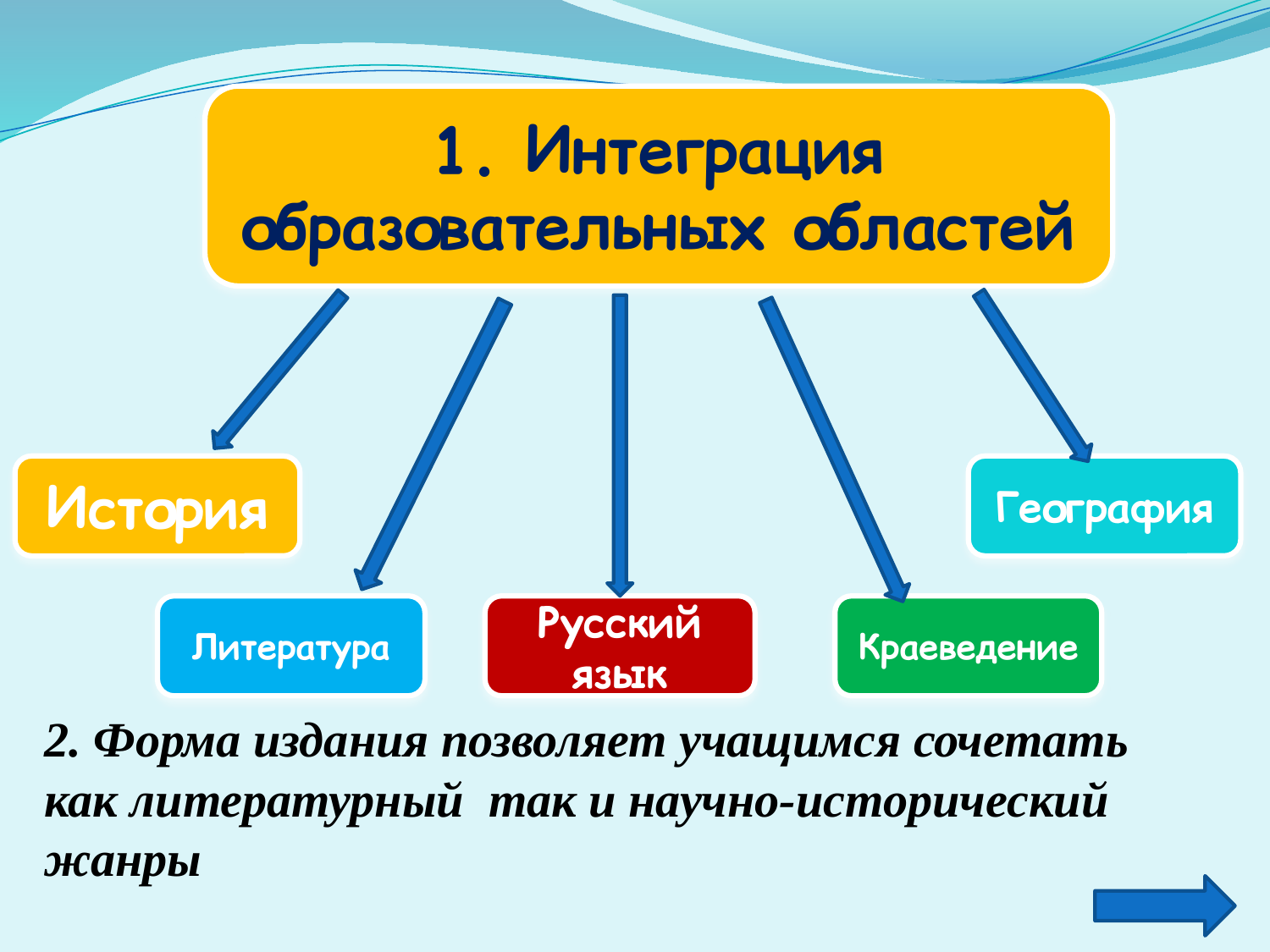

1. Интеграция образовательных областей

История
География
Литература
Русский язык
Краеведение
2. Форма издания позволяет учащимся сочетать как литературный  так и научно-исторический жанры